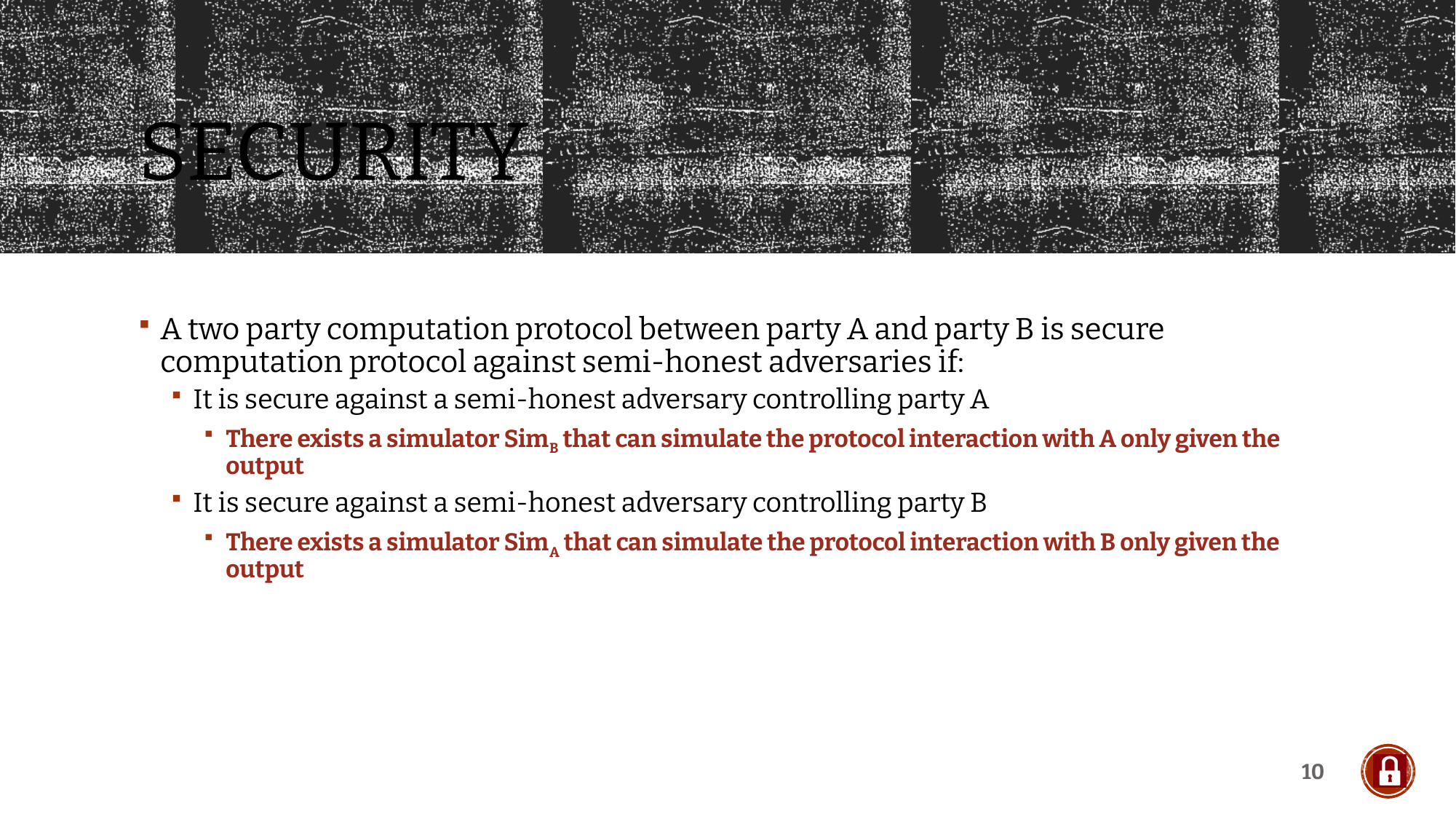

# Security

A two party computation protocol between party A and party B is secure computation protocol against semi-honest adversaries if:
It is secure against a semi-honest adversary controlling party A
There exists a simulator SimB that can simulate the protocol interaction with A only given the output
It is secure against a semi-honest adversary controlling party B
There exists a simulator SimA that can simulate the protocol interaction with B only given the output

10